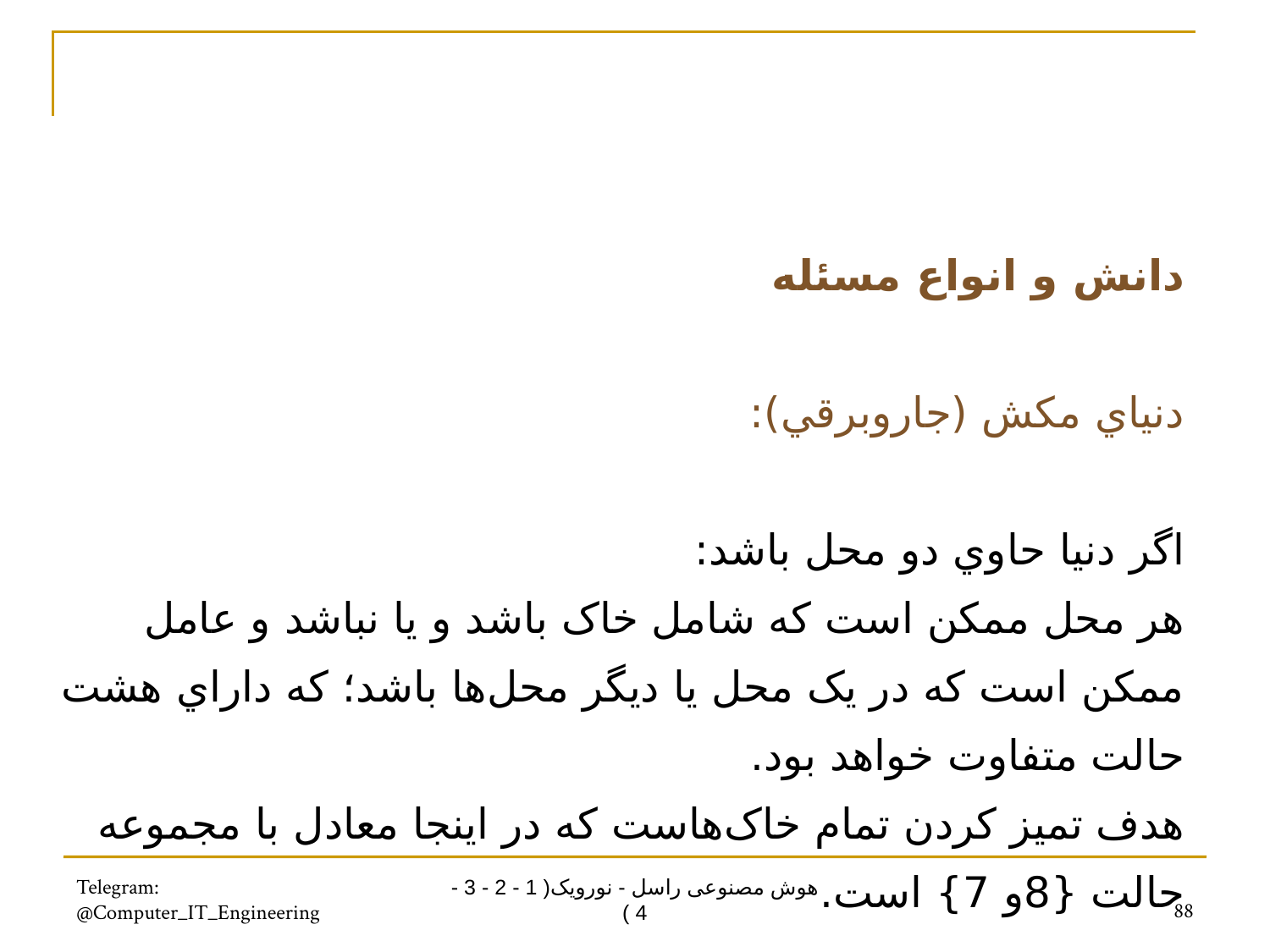

دانش و انواع مسئله

دنياي مکش (جاروبرقي):

اگر دنيا حاوي دو محل باشد:
هر محل ممکن است که شامل خاک باشد و يا نباشد و عامل ممکن است که در يک محل يا ديگر محل‌ها باشد؛ که داراي هشت حالت متفاوت خواهد بود.
هدف تميز کردن تمام خاک‌هاست که در اينجا معادل با مجموعه حالت‌ {8و 7} است.
Telegram: @Computer_IT_Engineering
88
هوش مصنوعی راسل - نورویک( 1 - 2 - 3 - 4 )